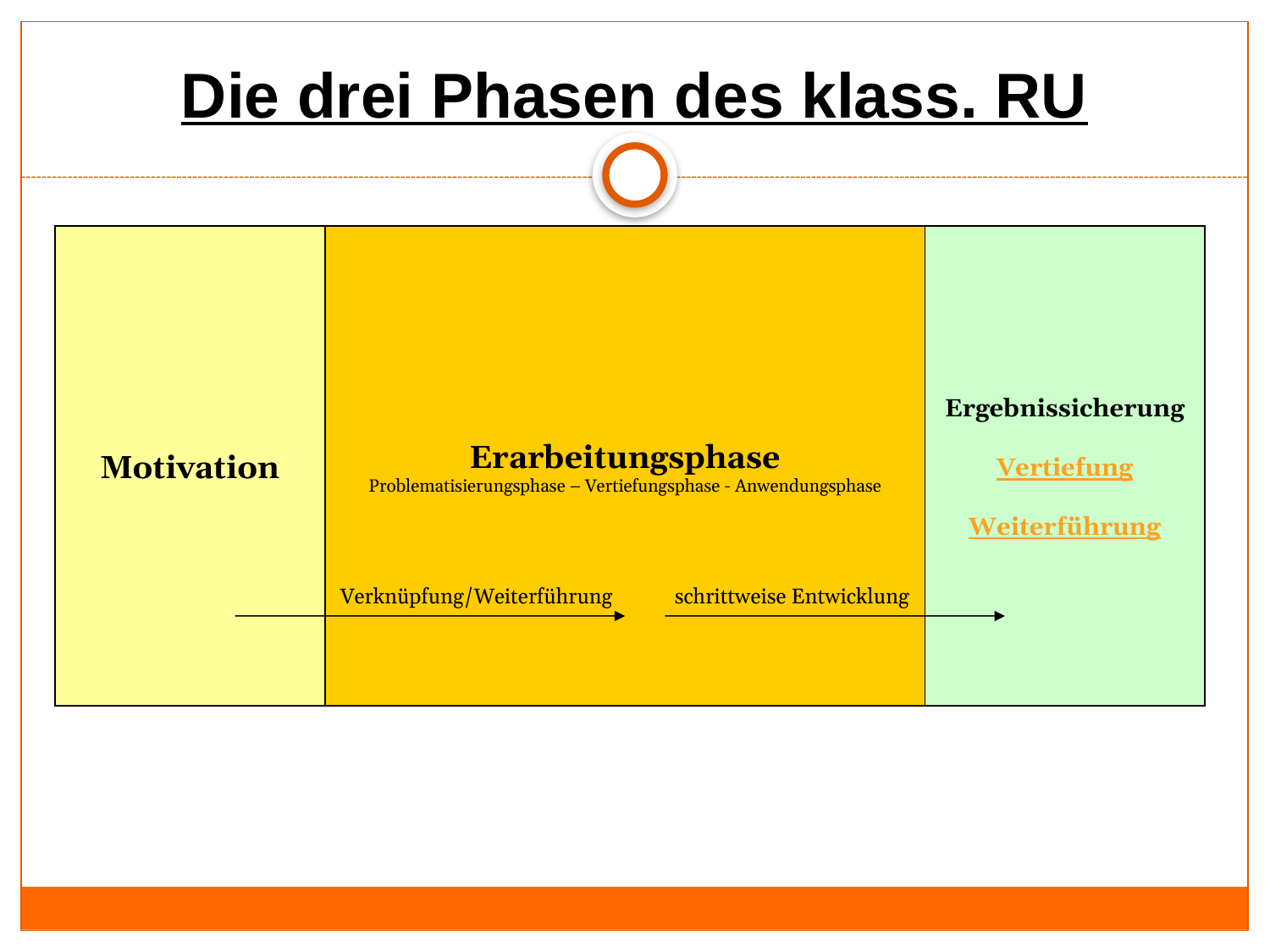

# Die drei Phasen des klass. RU
Motivation
Erarbeitungsphase
Problematisierungsphase – Vertiefungsphase - Anwendungsphase
Ergebnissicherung

Vertiefung

Weiterführung
Verknüpfung/Weiterführung
schrittweise Entwicklung